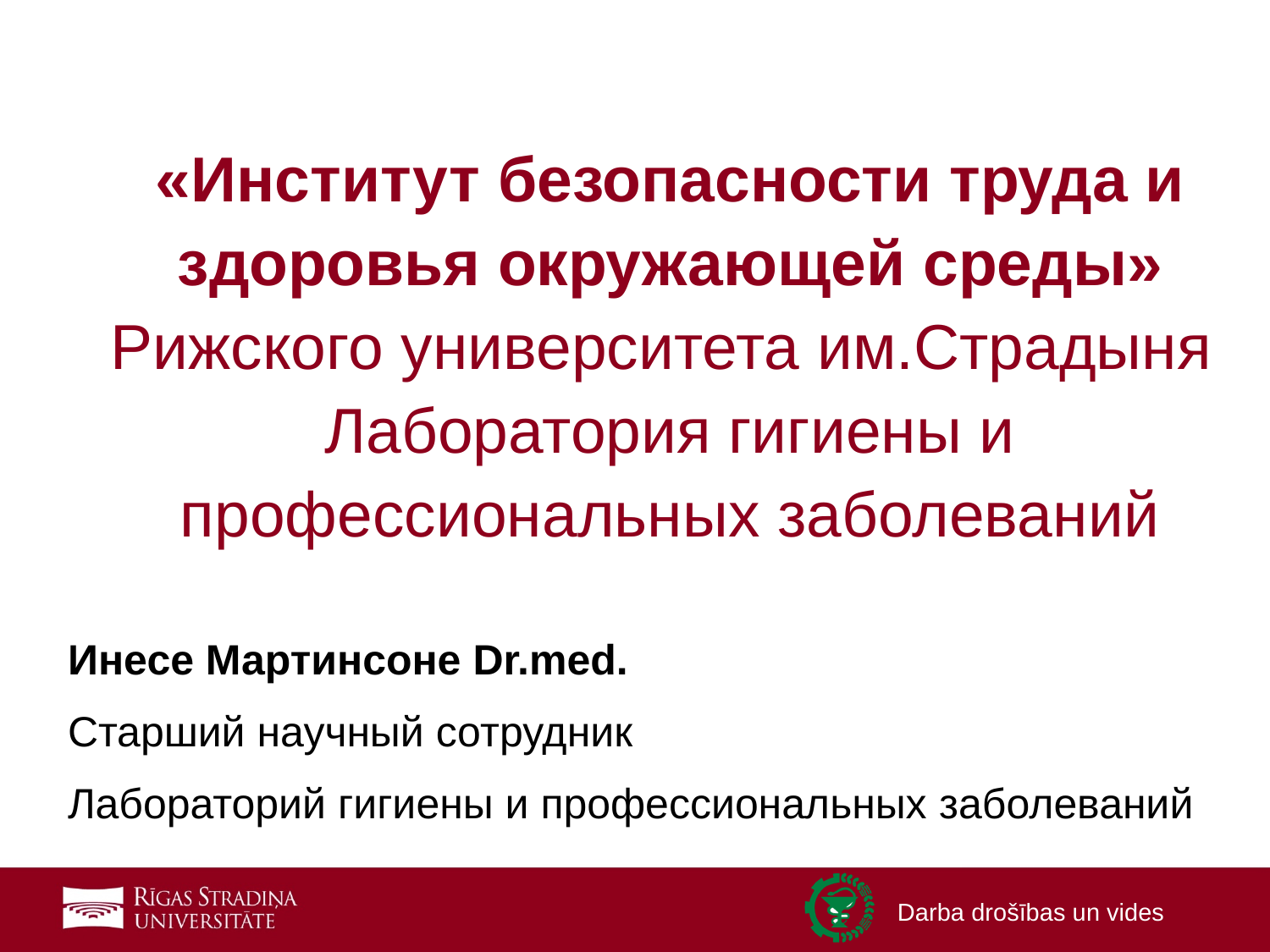

# «Институт безопасности труда и здоровья окружающей среды» Рижского университета им.Страдыня Лаборатория гигиены и профессиональных заболеваний
Инесе Мартинсоне Dr.med.
Старший научный сотрудник
Лабораторий гигиены и профессиональных заболеваний